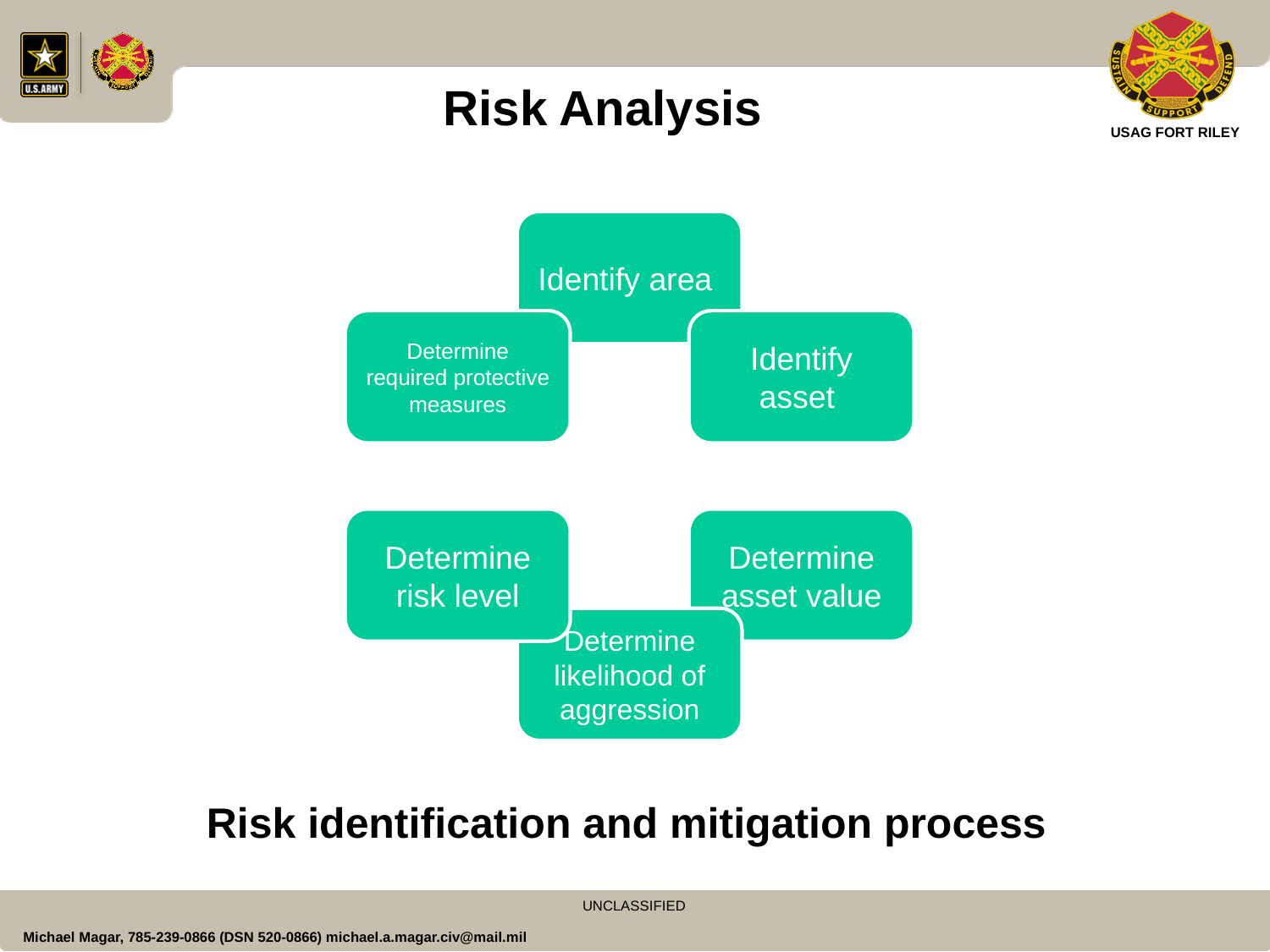

Risk Analysis
Identify area
Determine asset value
Determine likelihood of aggression
Determine risk level
Determine required protective measures
Identify asset
Risk identification and mitigation process